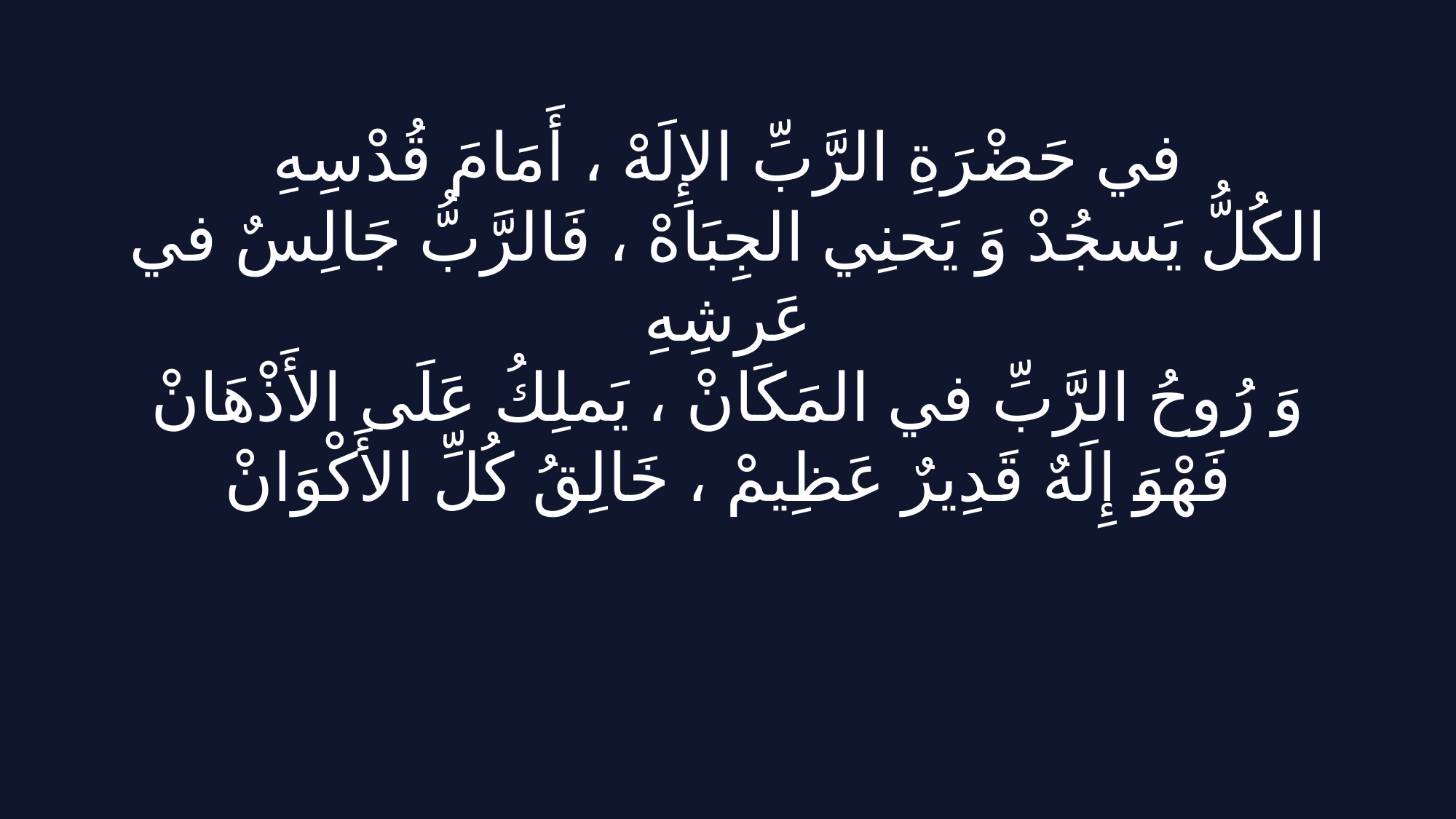

في حَضْرَةِ الرَّبِّ الإِلَهْ ، أَمَامَ قُدْسِهِ
الكُلُّ یَسجُدْ وَ یَحنِي الجِبَاهْ ، فَالرَّبُّ جَالِسٌ في عَرشِهِ
وَ رُوحُ الرَّبِّ في المَكَانْ ، یَملِكُ عَلَى الأَذْھَانْ
فَھْوَ إِلَهٌ قَدِیرٌ عَظِیمْ ، خَالِقُ كُلِّ الأَكْوَانْ